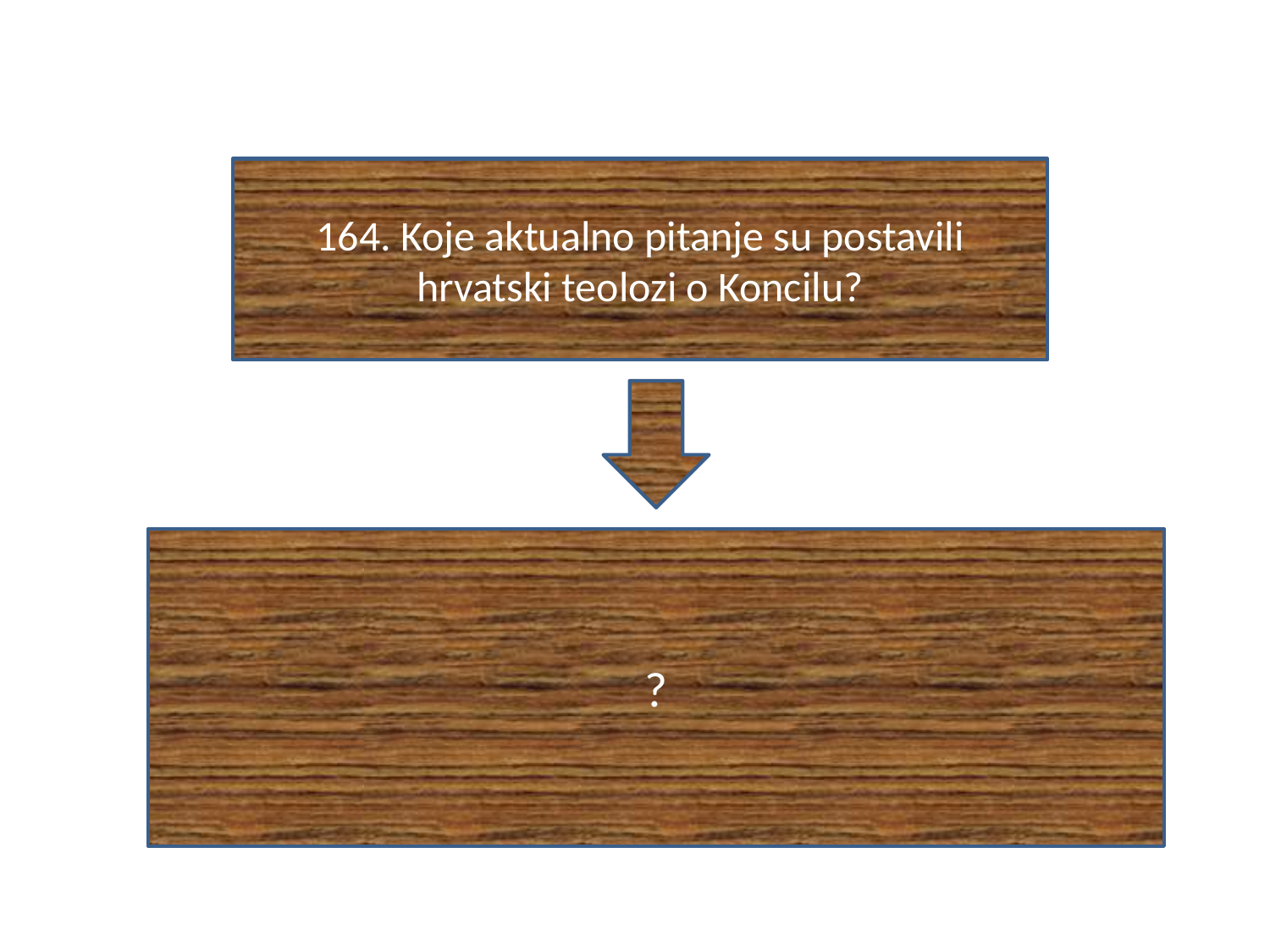

#
164. Koje aktualno pitanje su postavili hrvatski teolozi o Koncilu?

?